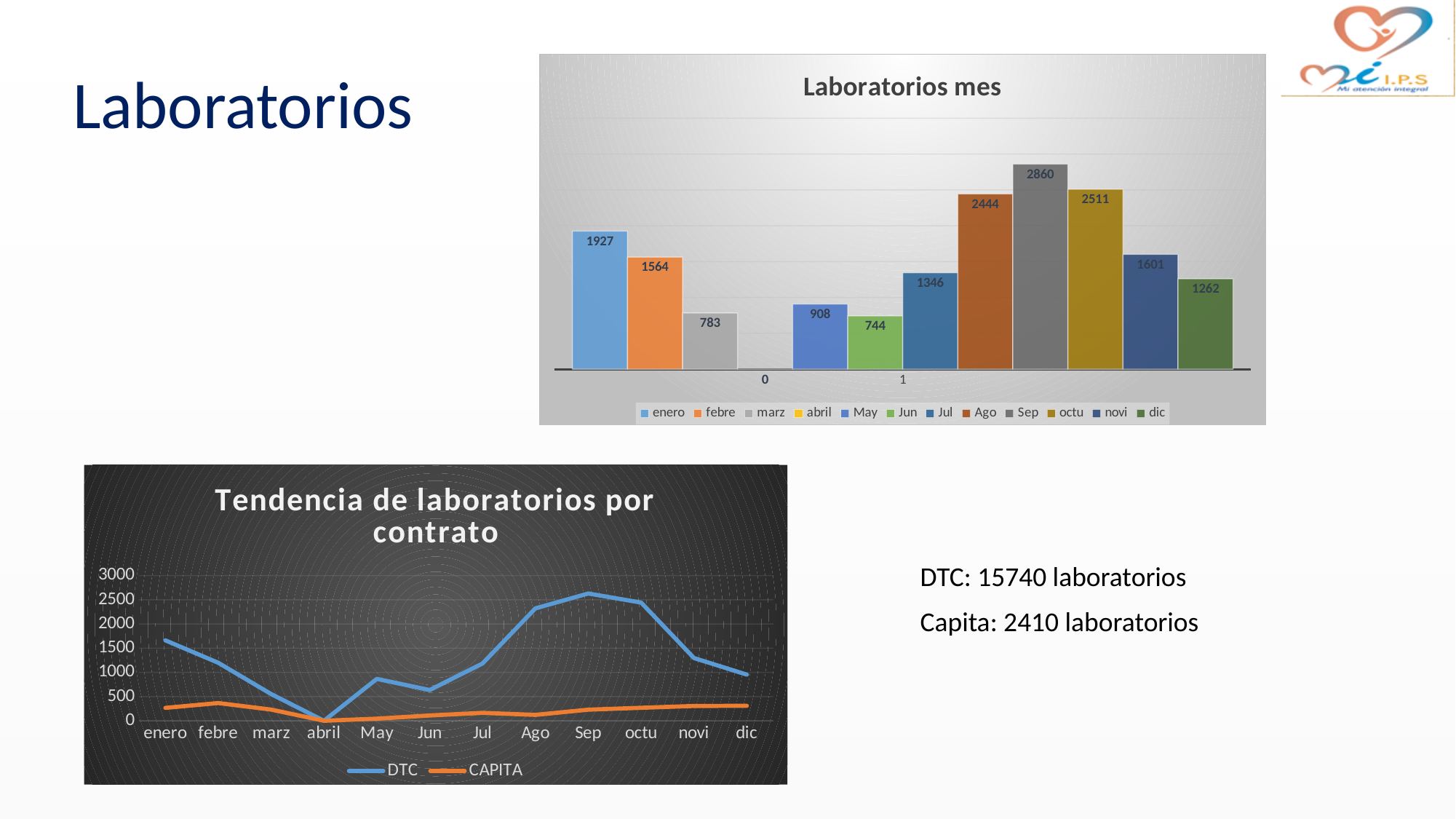

### Chart: Laboratorios mes

| Category | enero | febre | marz | abril | May | Jun | Jul | Ago | Sep | octu | novi | dic |
|---|---|---|---|---|---|---|---|---|---|---|---|---|
Laboratorios

### Chart: Tendencia de laboratorios por contrato

| Category | DTC | CAPITA |
|---|---|---|
| enero | 1661.0 | 266.0 |
| febre | 1198.0 | 366.0 |
| marz | 552.0 | 231.0 |
| abril | 0.0 | 0.0 |
| May | 865.0 | 43.0 |
| Jun | 635.0 | 109.0 |
| Jul | 1183.0 | 163.0 |
| Ago | 2323.0 | 121.0 |
| Sep | 2631.0 | 229.0 |
| octu | 2443.0 | 268.0 |
| novi | 1296.0 | 305.0 |
| dic | 953.0 | 309.0 |
DTC: 15740 laboratorios
Capita: 2410 laboratorios